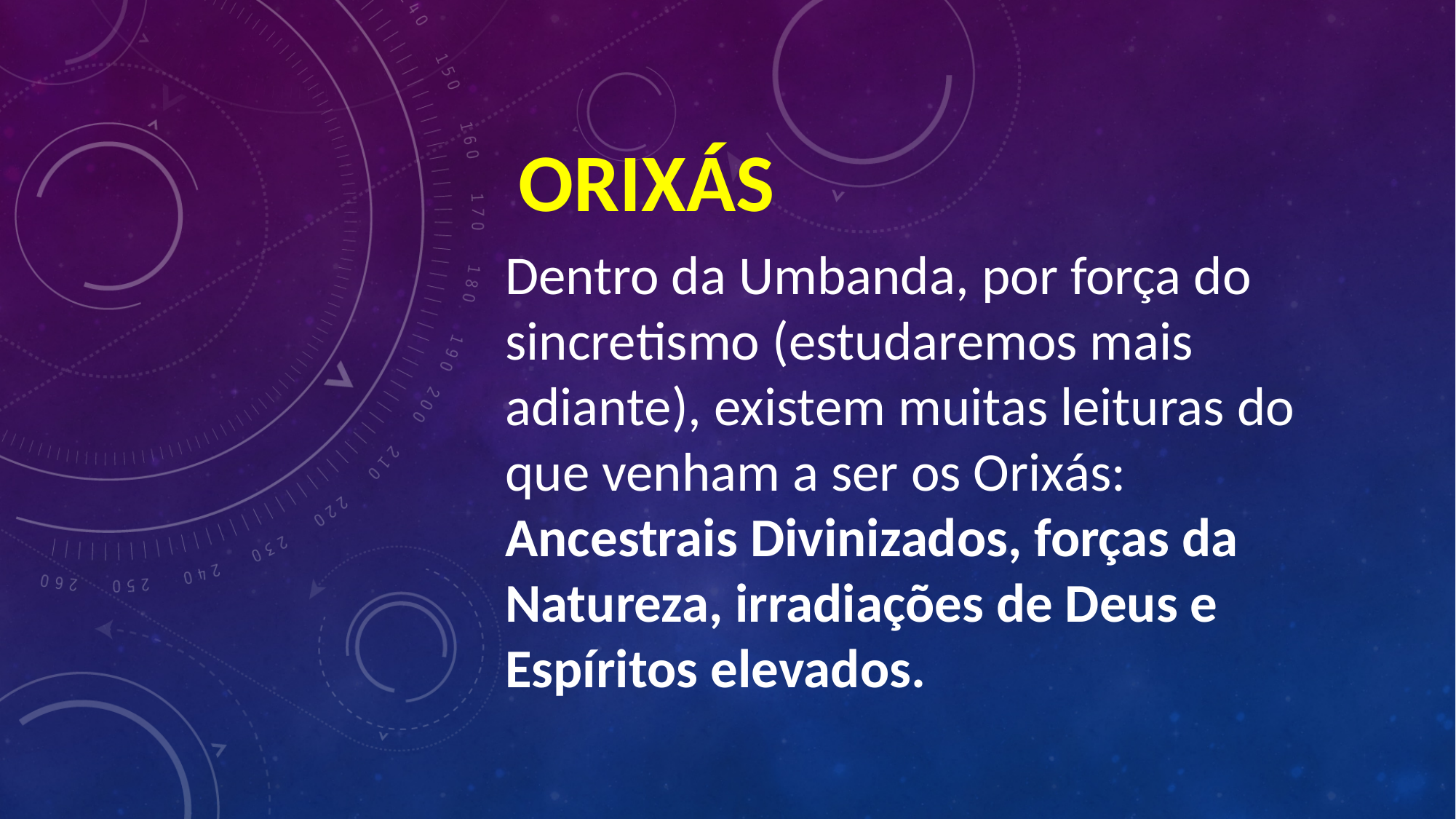

ORIXÁS
Dentro da Umbanda, por força do sincretismo (estudaremos mais adiante), existem muitas leituras do que venham a ser os Orixás: Ancestrais Divinizados, forças da Natureza, irradiações de Deus e Espíritos elevados.